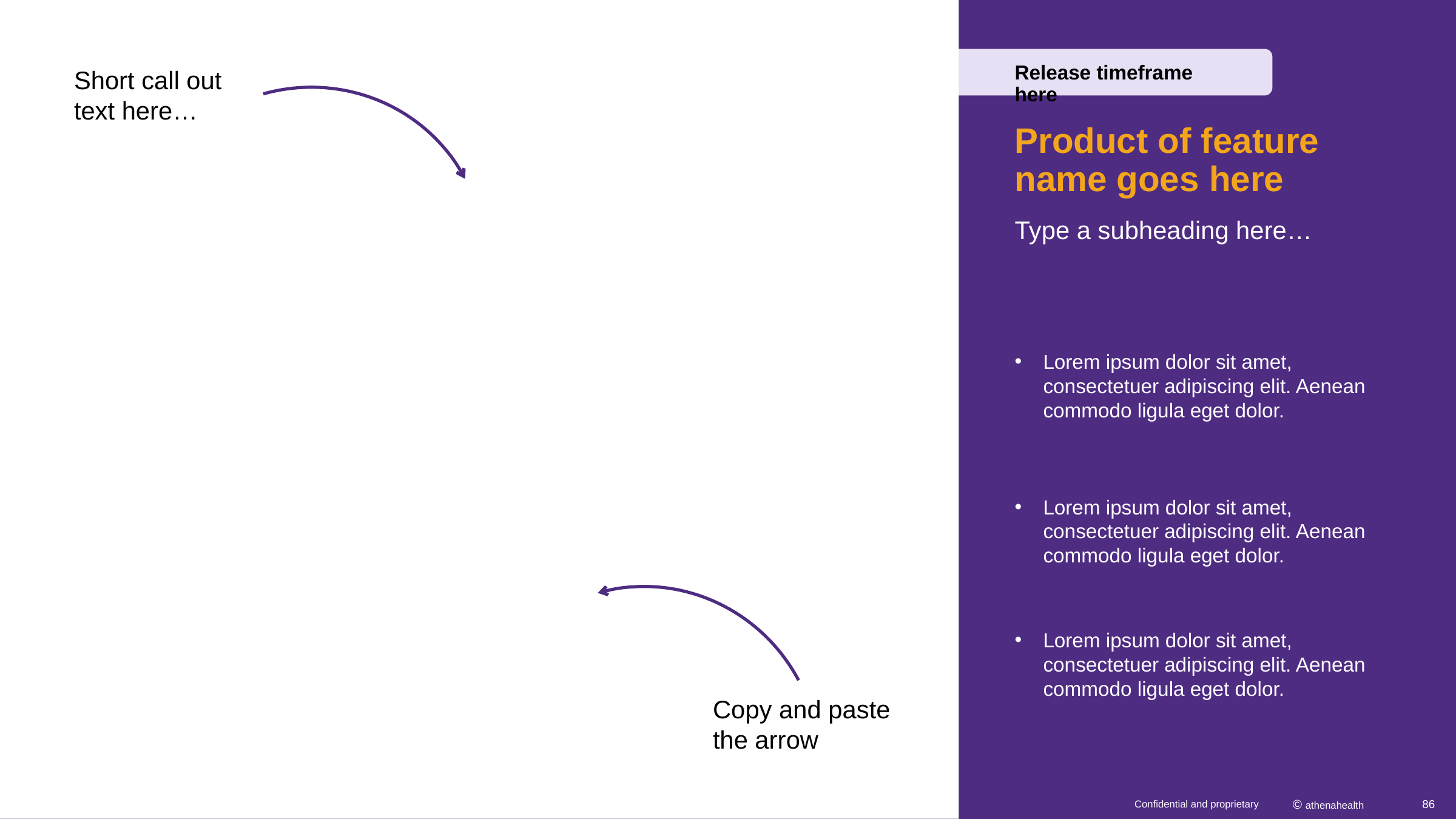

Release timeframe here
Short call out text here…

Product of feature name goes here

Type a subheading here…
Lorem ipsum dolor sit amet, consectetuer adipiscing elit. Aenean commodo ligula eget dolor.
Lorem ipsum dolor sit amet, consectetuer adipiscing elit. Aenean commodo ligula eget dolor.

Lorem ipsum dolor sit amet, consectetuer adipiscing elit. Aenean commodo ligula eget dolor.

Copy and paste the arrow